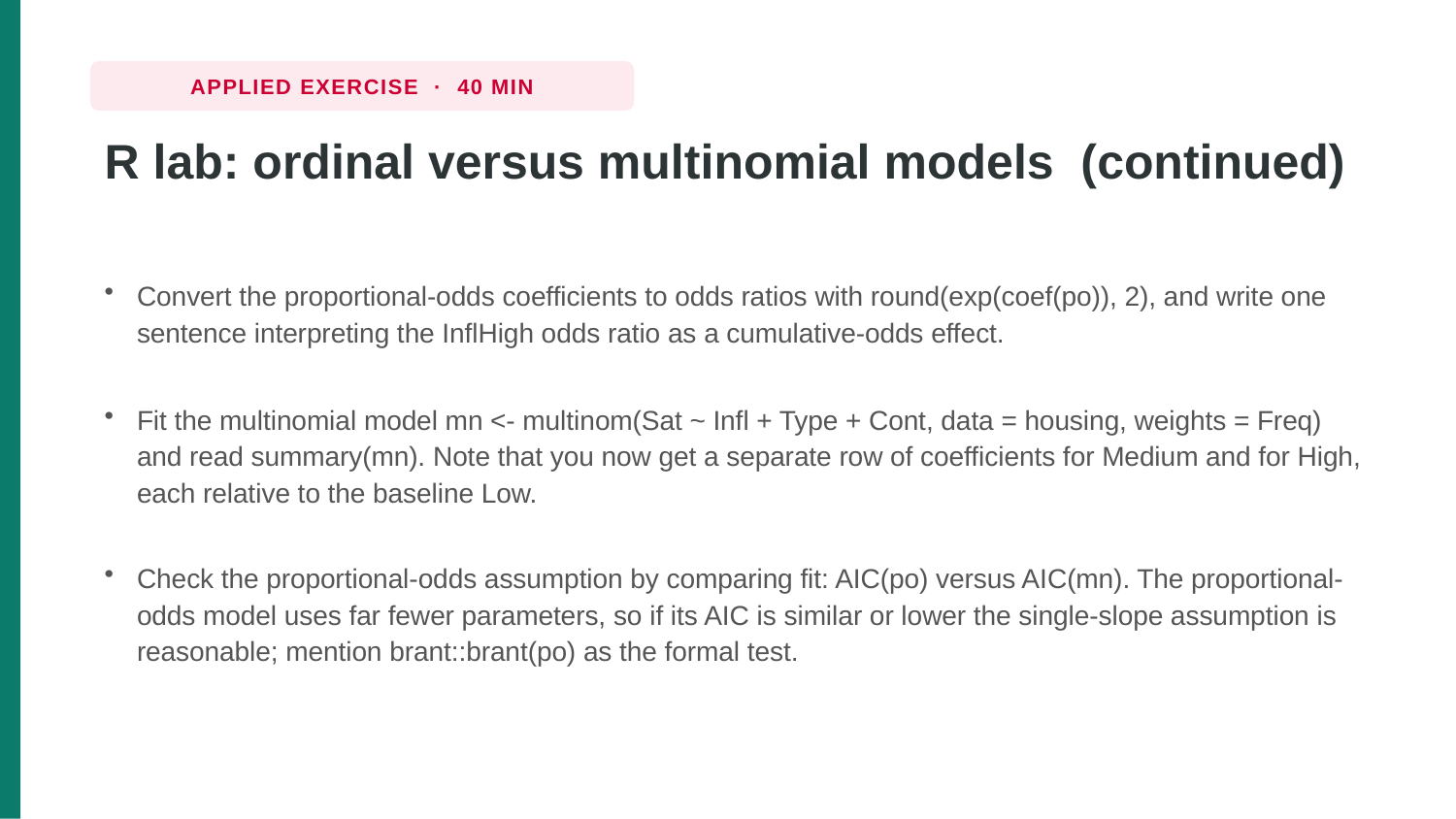

APPLIED EXERCISE  ·  40 MIN
R lab: ordinal versus multinomial models  (continued)
Convert the proportional-odds coefficients to odds ratios with round(exp(coef(po)), 2), and write one sentence interpreting the InflHigh odds ratio as a cumulative-odds effect.
Fit the multinomial model mn <- multinom(Sat ~ Infl + Type + Cont, data = housing, weights = Freq) and read summary(mn). Note that you now get a separate row of coefficients for Medium and for High, each relative to the baseline Low.
Check the proportional-odds assumption by comparing fit: AIC(po) versus AIC(mn). The proportional-odds model uses far fewer parameters, so if its AIC is similar or lower the single-slope assumption is reasonable; mention brant::brant(po) as the formal test.